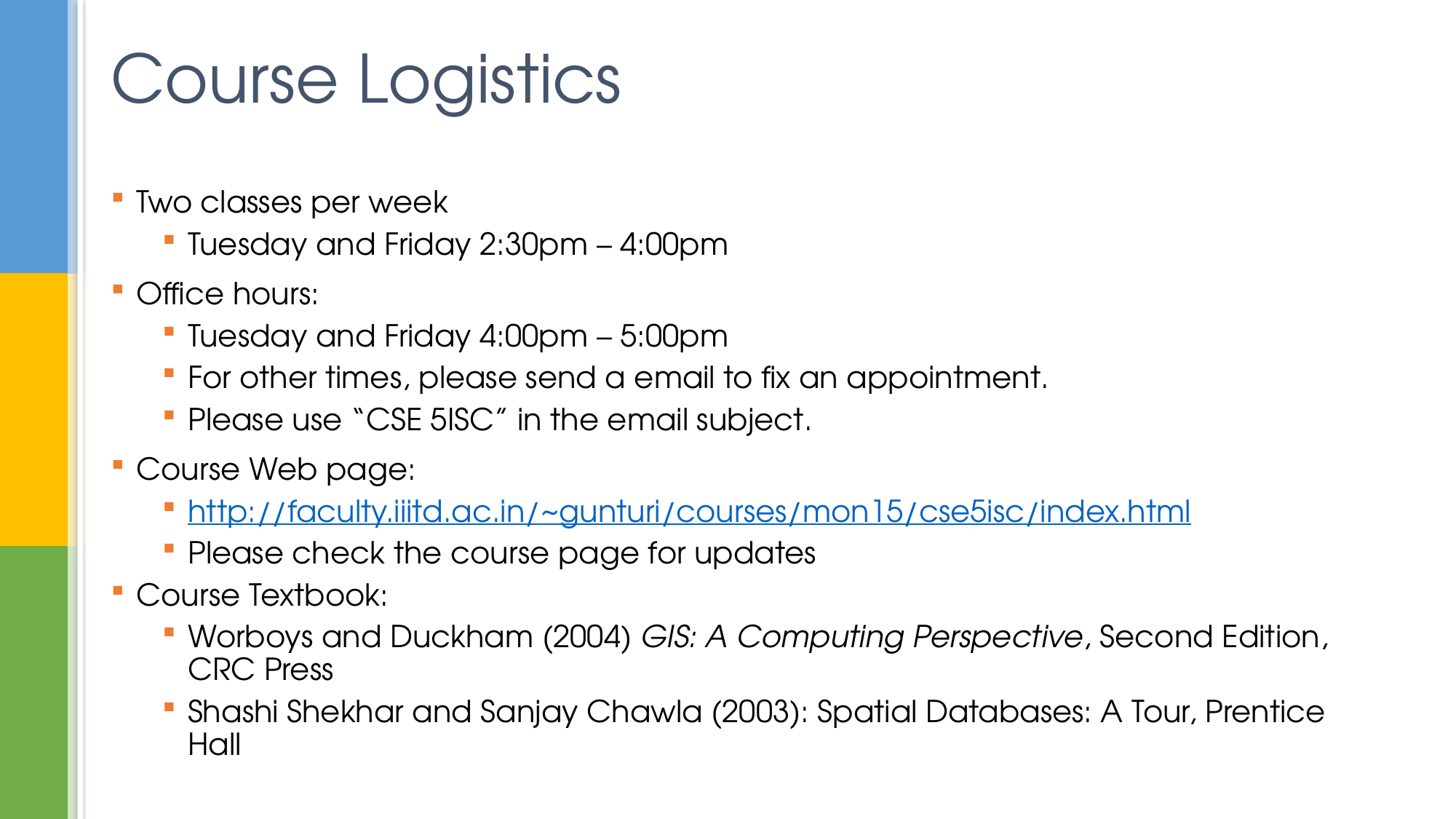

# Course Logistics
Two classes per week
Tuesday and Friday 2:30pm – 4:00pm
Office hours:
Tuesday and Friday 4:00pm – 5:00pm
For other times, please send a email to fix an appointment.
Please use “CSE 5ISC” in the email subject.
Course Web page:
http://faculty.iiitd.ac.in/~gunturi/courses/mon15/cse5isc/index.html
Please check the course page for updates
Course Textbook:
Worboys and Duckham (2004) GIS: A Computing Perspective, Second Edition, CRC Press
Shashi Shekhar and Sanjay Chawla (2003): Spatial Databases: A Tour, Prentice Hall